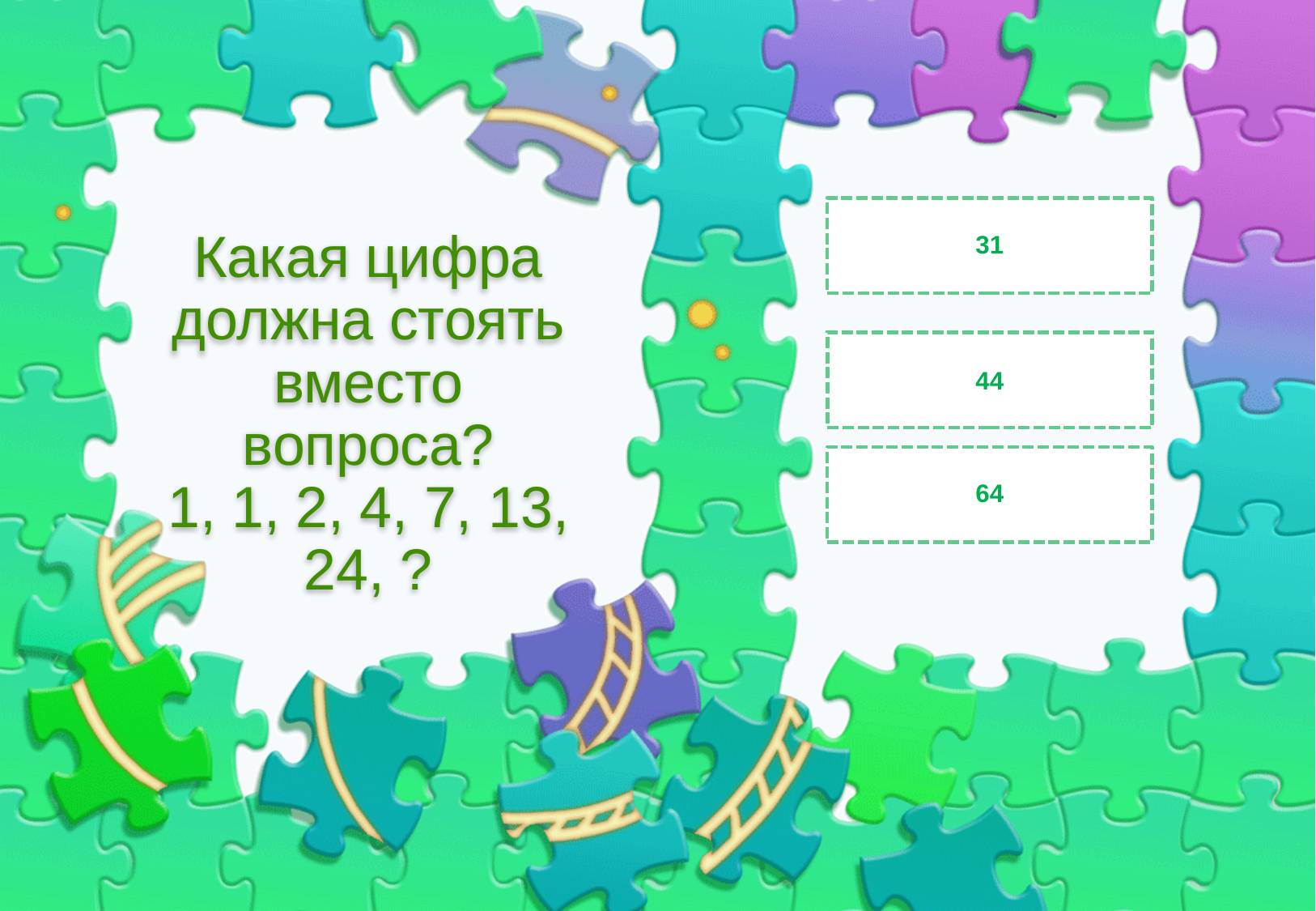

31
# Какая цифра должна стоять вместо вопроса? 1, 1, 2, 4, 7, 13, 24, ?
44
64